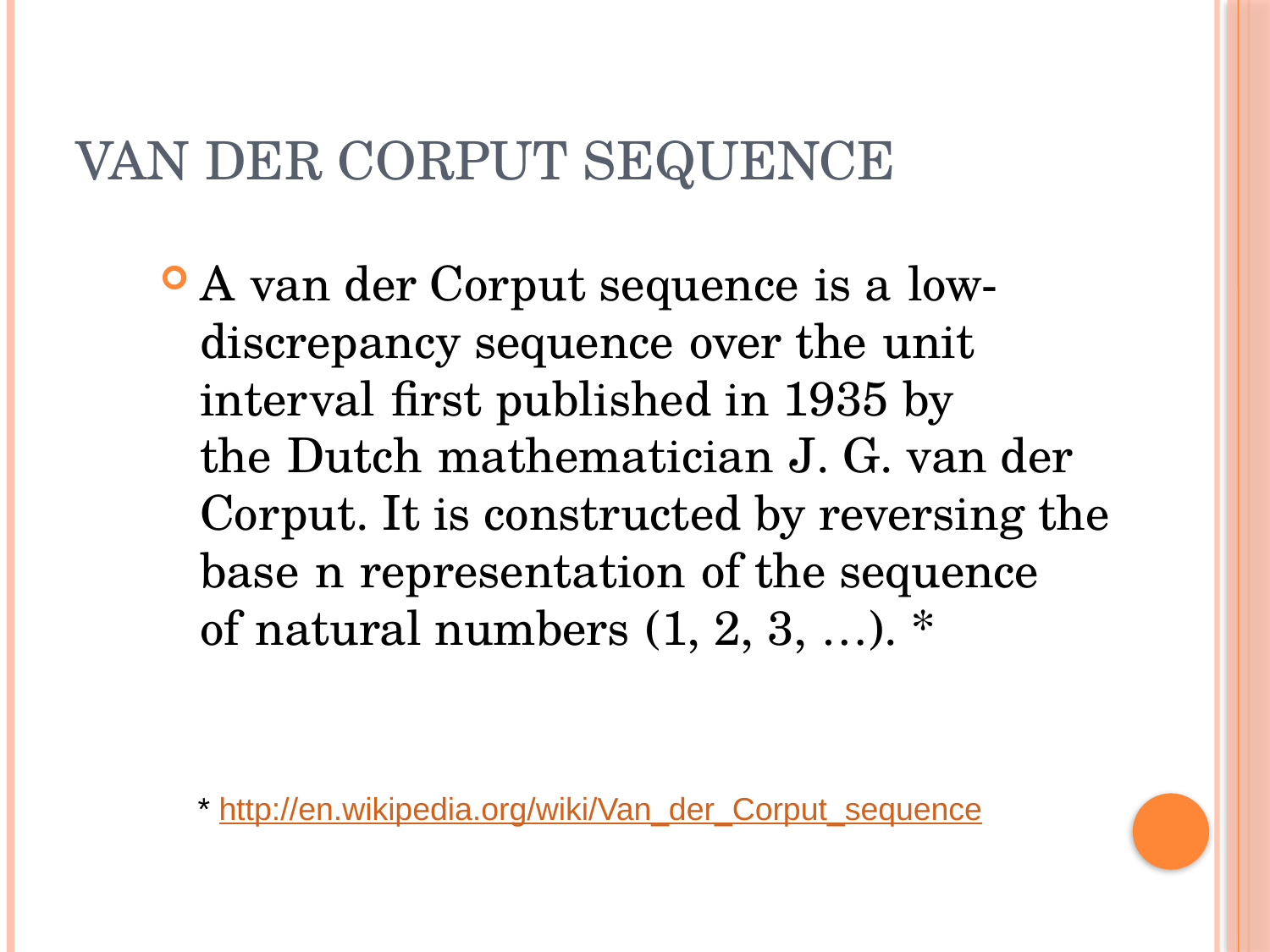

# Van der Corput sequence
A van der Corput sequence is a low-discrepancy sequence over the unit interval first published in 1935 by the Dutch mathematician J. G. van der Corput. It is constructed by reversing the base n representation of the sequence of natural numbers (1, 2, 3, …). *
* http://en.wikipedia.org/wiki/Van_der_Corput_sequence